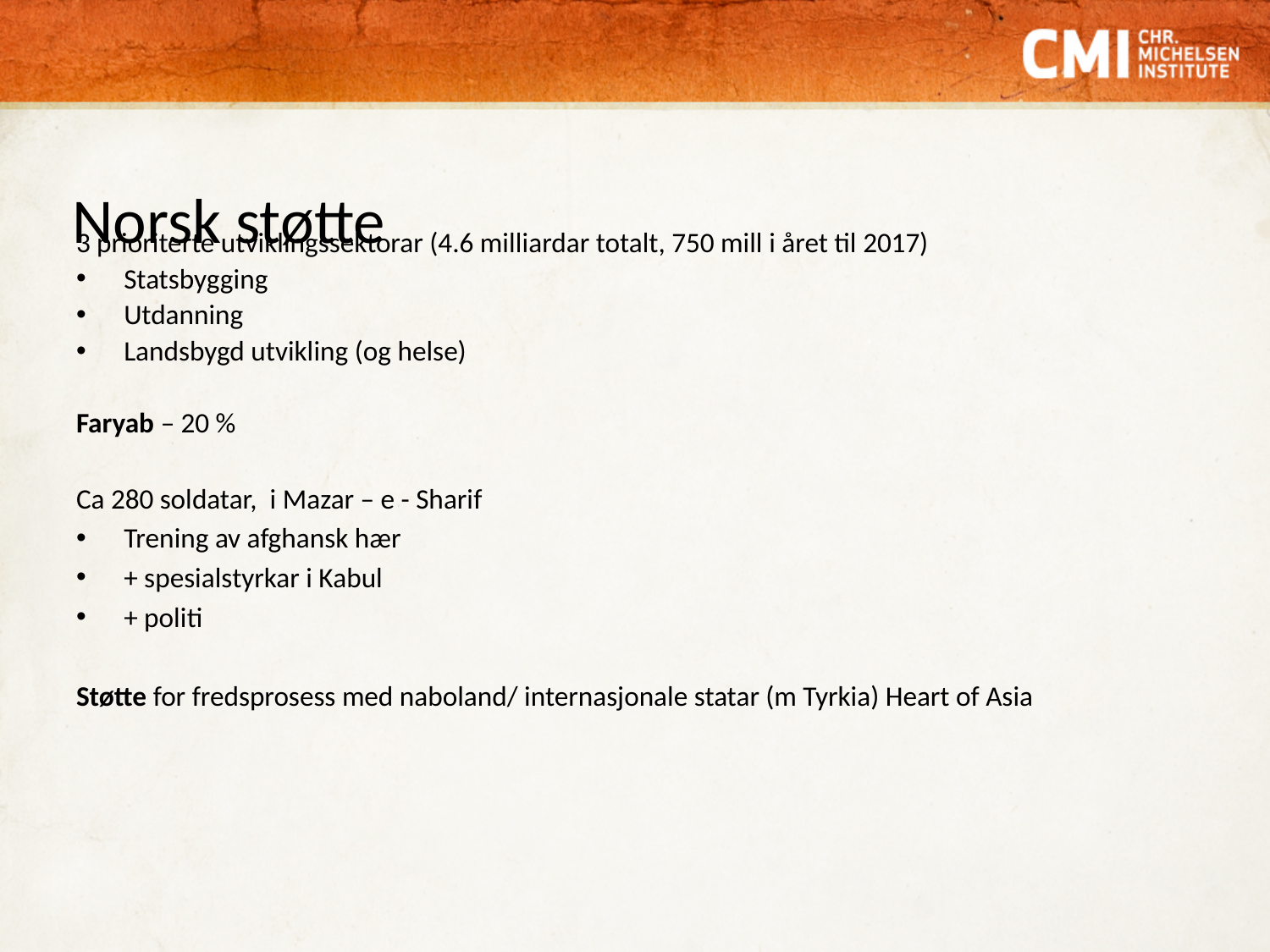

# Norsk støtte
3 prioriterte utviklingssektorar (4.6 milliardar totalt, 750 mill i året til 2017)
Statsbygging
Utdanning
Landsbygd utvikling (og helse)

Faryab – 20 %

Ca 280 soldatar,  i Mazar – e - Sharif
Trening av afghansk hær
+ spesialstyrkar i Kabul
+ politi

Støtte for fredsprosess med naboland/ internasjonale statar (m Tyrkia) Heart of Asia